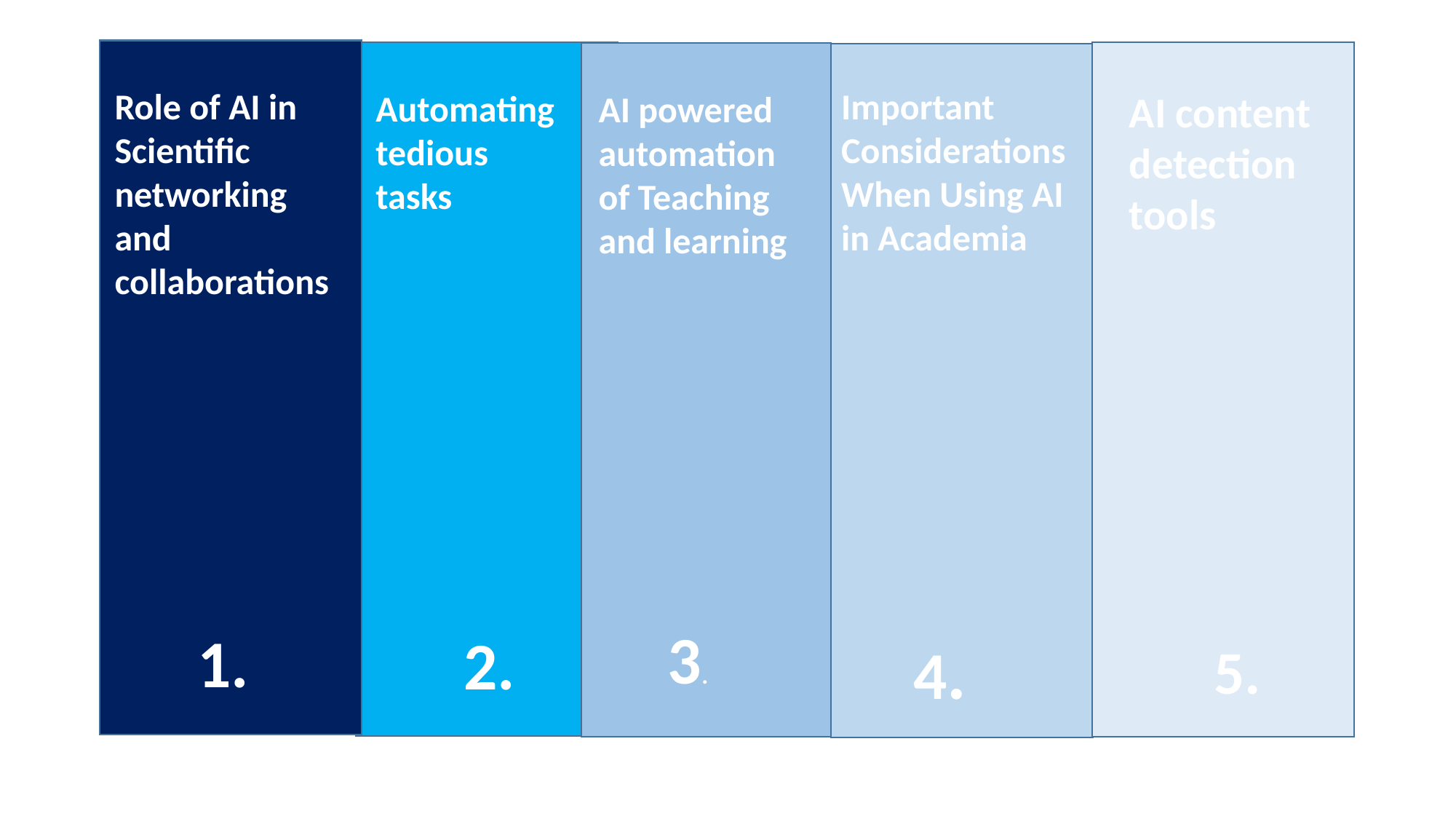

Role of AI in Scientific networking and collaborations
1.

Important Considerations When Using AI in Academia
4.

AI powered automation of Teaching and learning

Jjjjionnnnnnnnnnnnnnnnjlkkkkk knkkkkkkkkkkkkkkkkkkk
Automating tedious tasks
2.
AI content detection tools

3.
5.